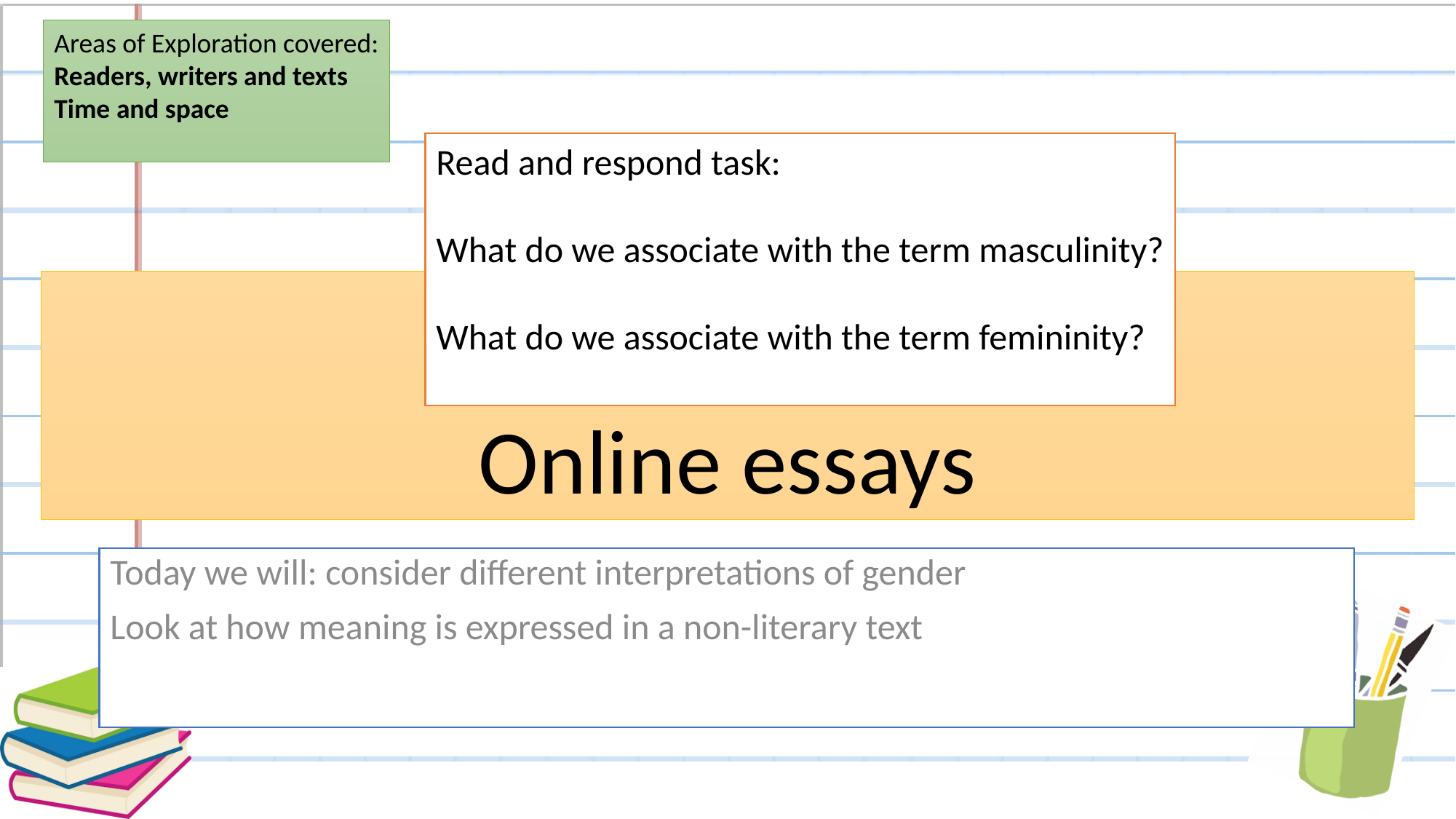

Areas of Exploration covered:
Readers, writers and texts
Time and space

Read and respond task:

What do we associate with the term masculinity?

What do we associate with the term femininity?

# Online essays
Today we will: consider different interpretations of gender
Look at how meaning is expressed in a non-literary text